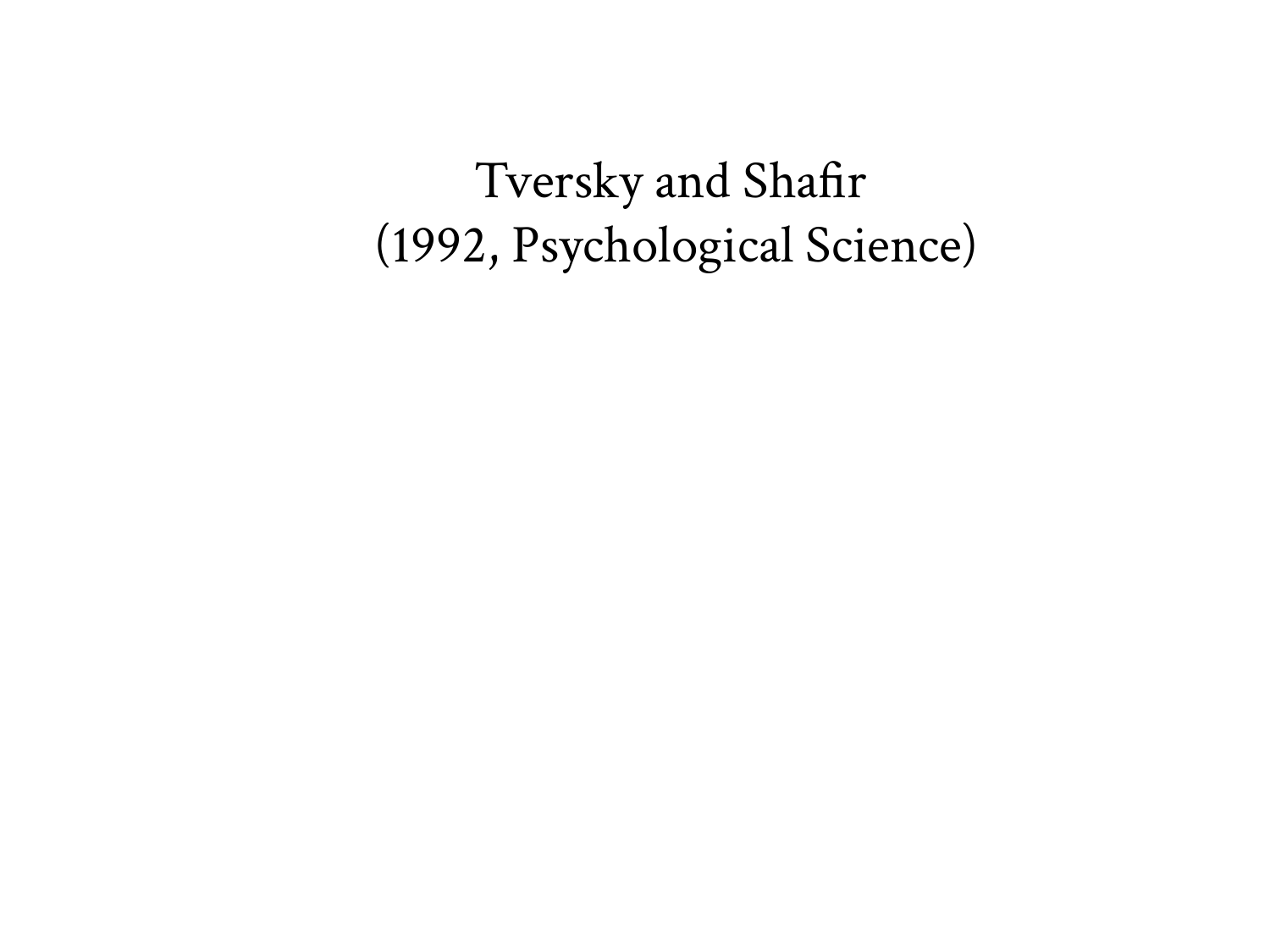

# Tversky and Shafir (1992, Psychological Science)